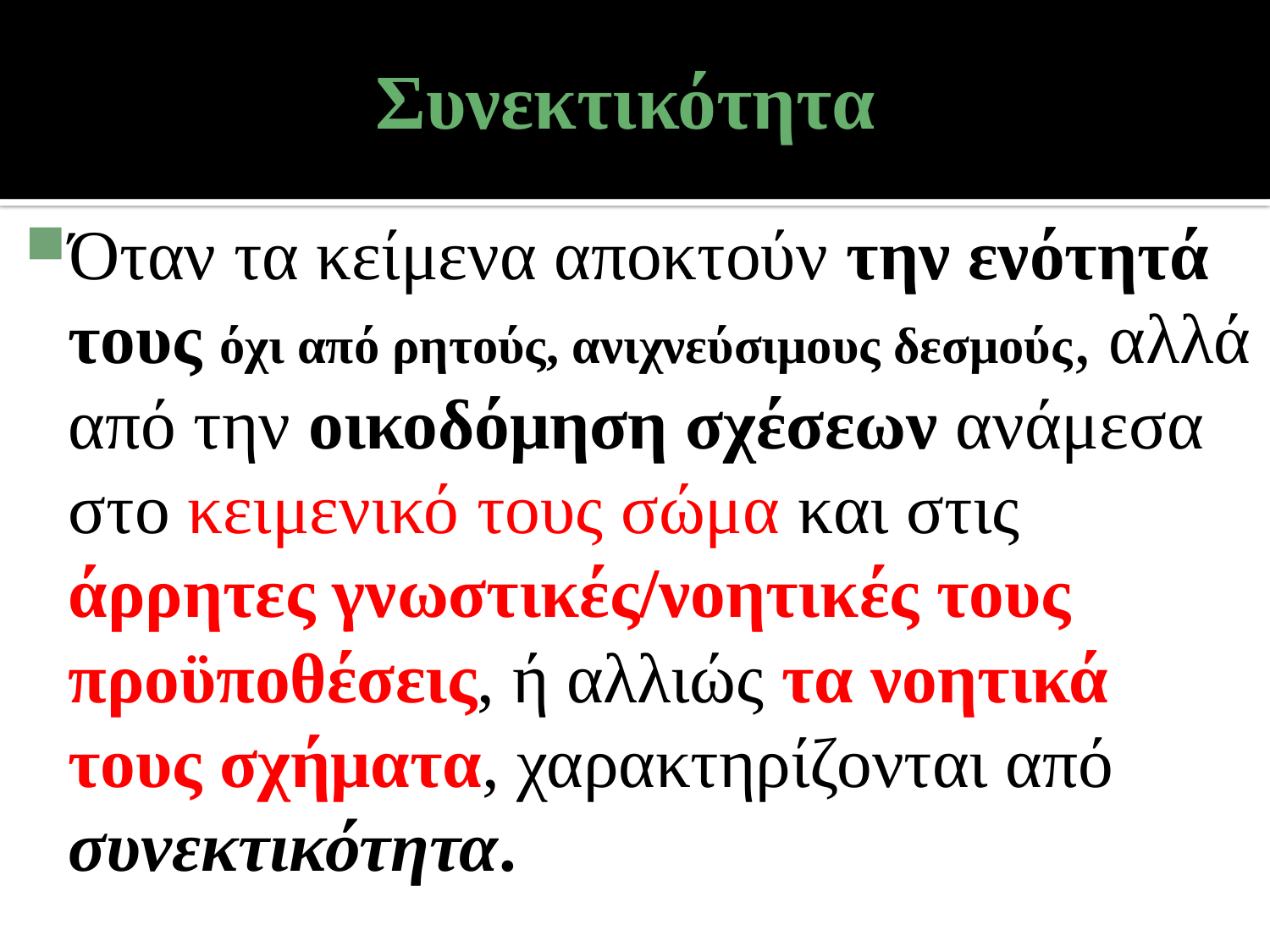

# Συνεκτικότητα
Όταν τα κείμενα αποκτούν την ενότητά τους όχι από ρητούς, ανιχνεύσιμους δεσμούς, αλλά από την οικοδόμηση σχέσεων ανάμεσα στο κειμενικό τους σώμα και στις άρρητες γνωστικές/νοητικές τους προϋποθέσεις, ή αλλιώς τα νοητικά τους σχήματα, χαρακτηρίζονται από συνεκτικότητα.